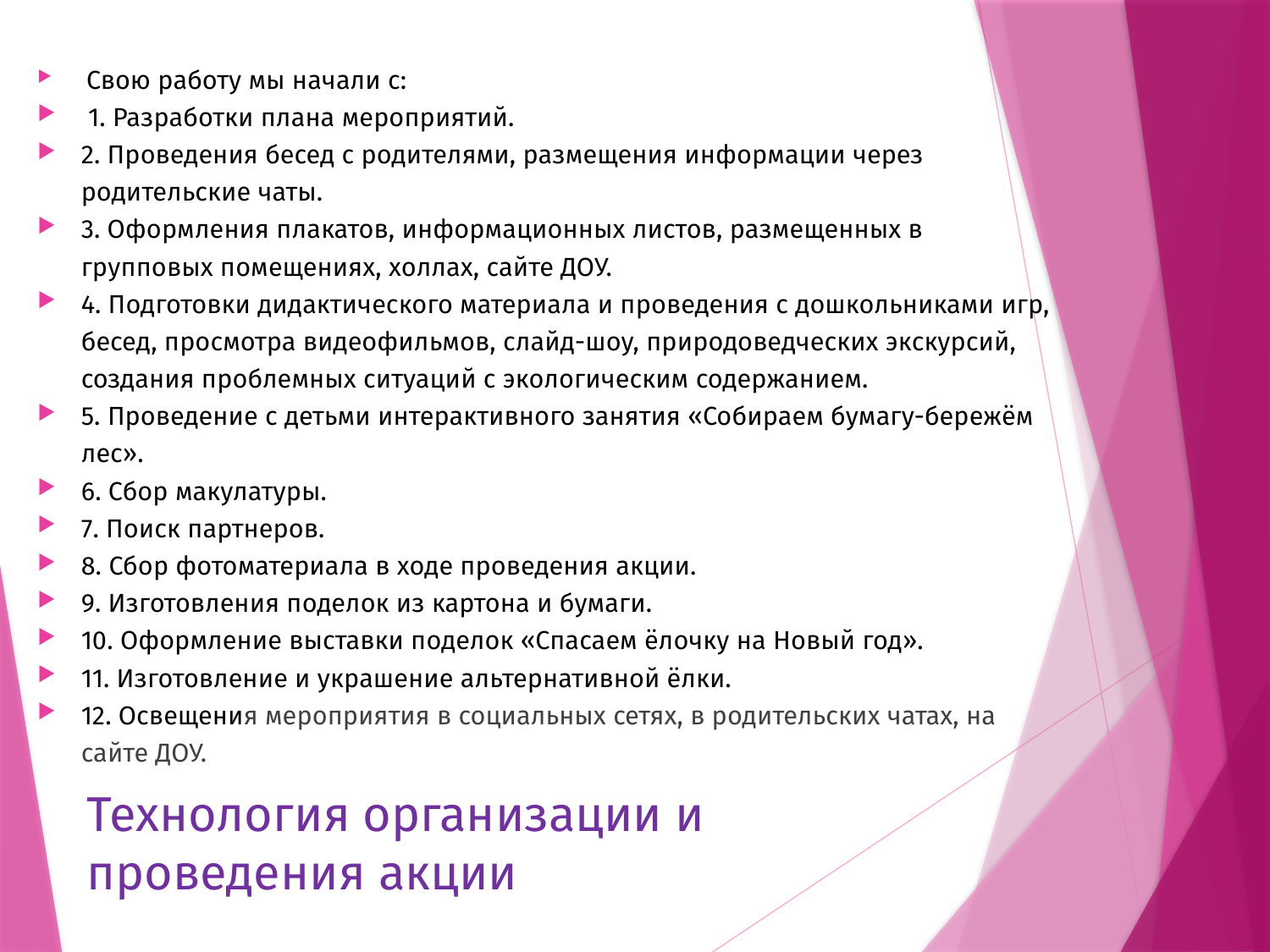

Свою работу мы начали с:
 1. Разработки плана мероприятий.
2. Проведения бесед с родителями, размещения информации через родительские чаты.
3. Оформления плакатов, информационных листов, размещенных в групповых помещениях, холлах, сайте ДОУ.
4. Подготовки дидактического материала и проведения с дошкольниками игр, бесед, просмотра видеофильмов, слайд-шоу, природоведческих экскурсий, создания проблемных ситуаций с экологическим содержанием.
5. Проведение с детьми интерактивного занятия «Собираем бумагу-бережём лес».
6. Сбор макулатуры.
7. Поиск партнеров.
8. Сбор фотоматериала в ходе проведения акции.
9. Изготовления поделок из картона и бумаги.
10. Оформление выставки поделок «Спасаем ёлочку на Новый год».
11. Изготовление и украшение альтернативной ёлки.
12. Освещения мероприятия в социальных сетях, в родительских чатах, на сайте ДОУ.
# Технология организации и проведения акции